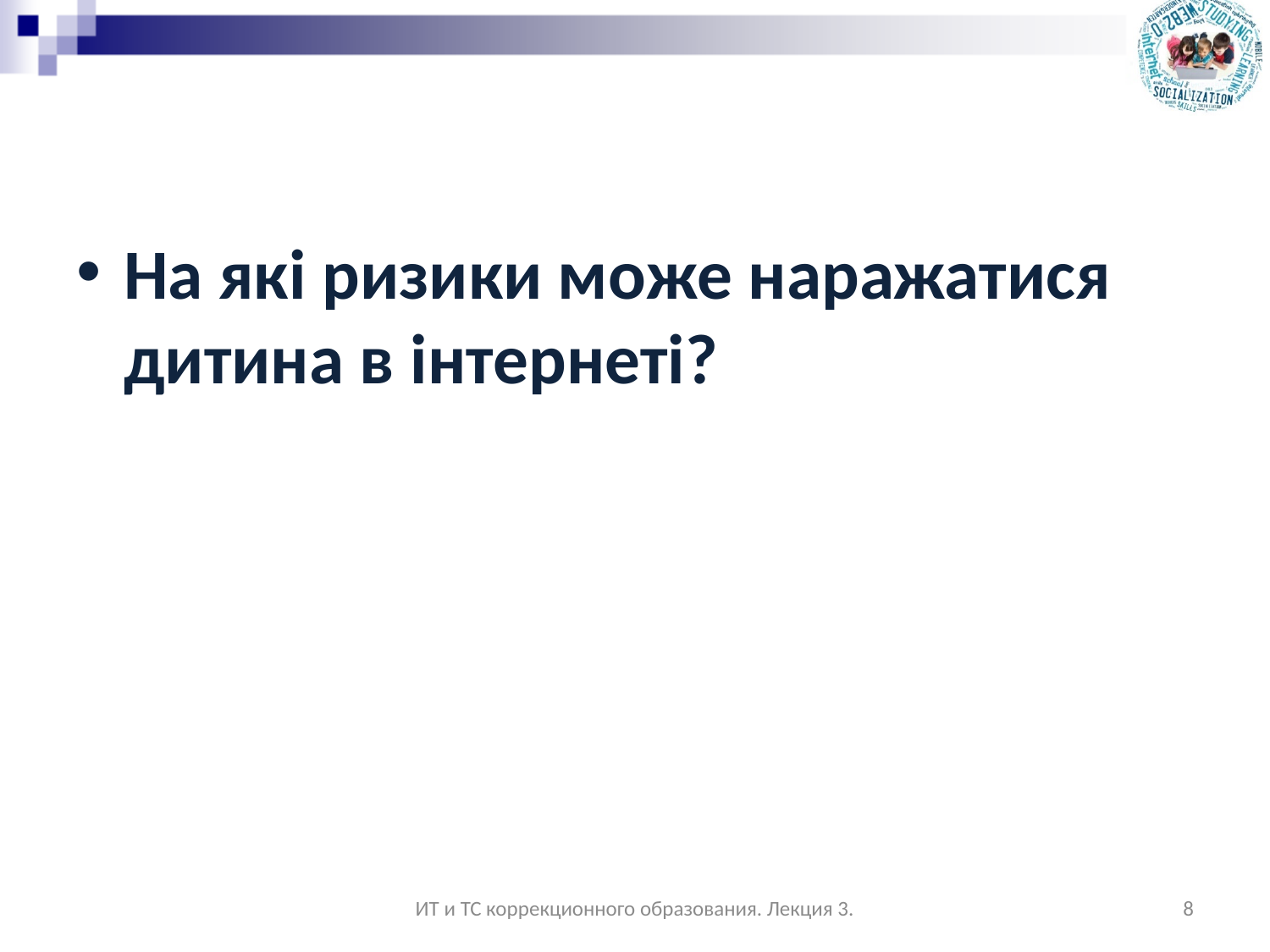

На які ризики може наражатися дитина в інтернеті?

ИТ и ТС коррекционного образования. Лекция 3.
8